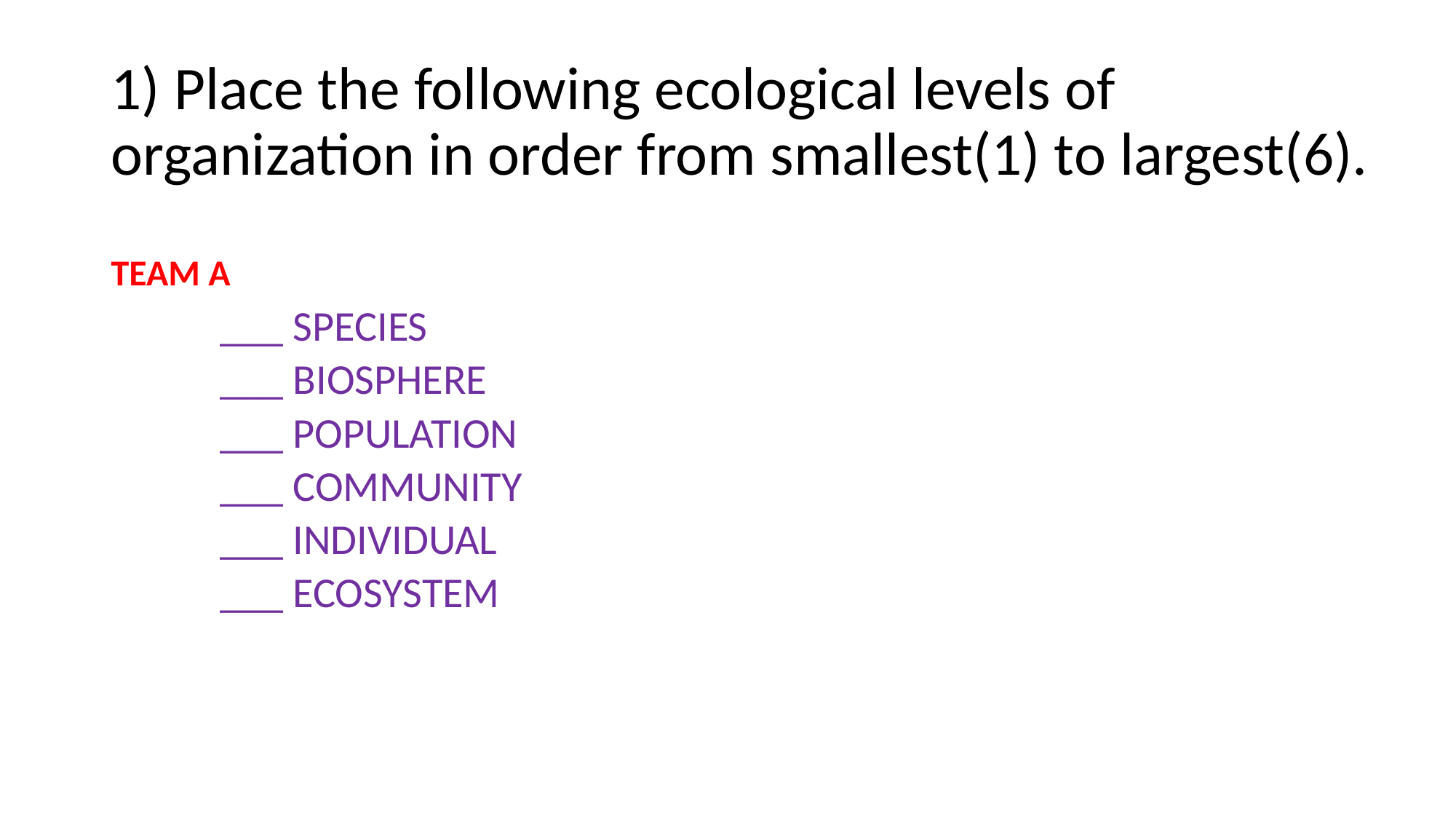

# 1) Place the following ecological levels of organization in order from smallest(1) to largest(6).
TEAM A

___ SPECIES
___ BIOSPHERE
___ POPULATION
___ COMMUNITY
___ INDIVIDUAL
___ ECOSYSTEM